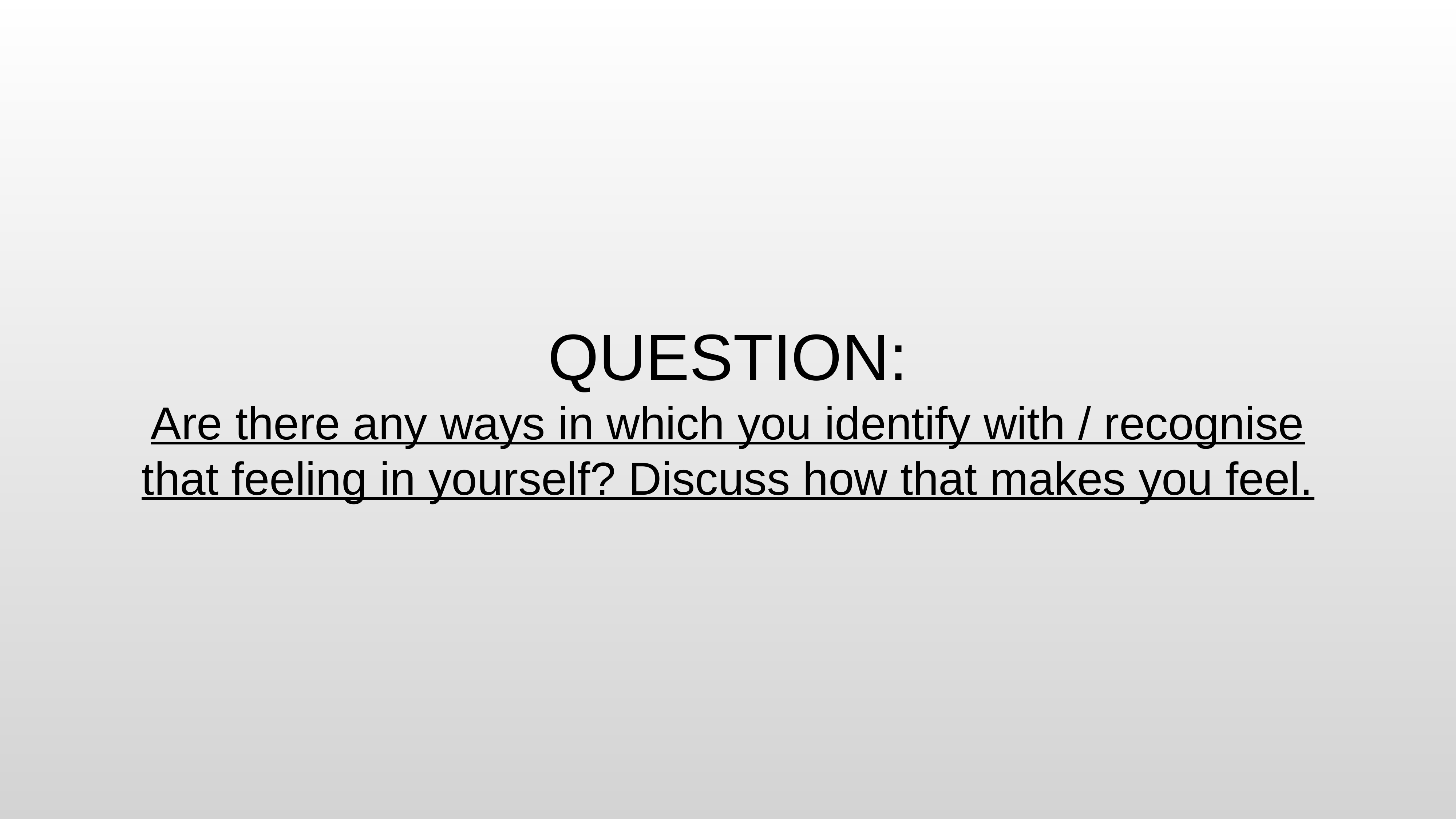

# QUESTION:
Are there any ways in which you identify with / recognise that feeling in yourself? Discuss how that makes you feel.